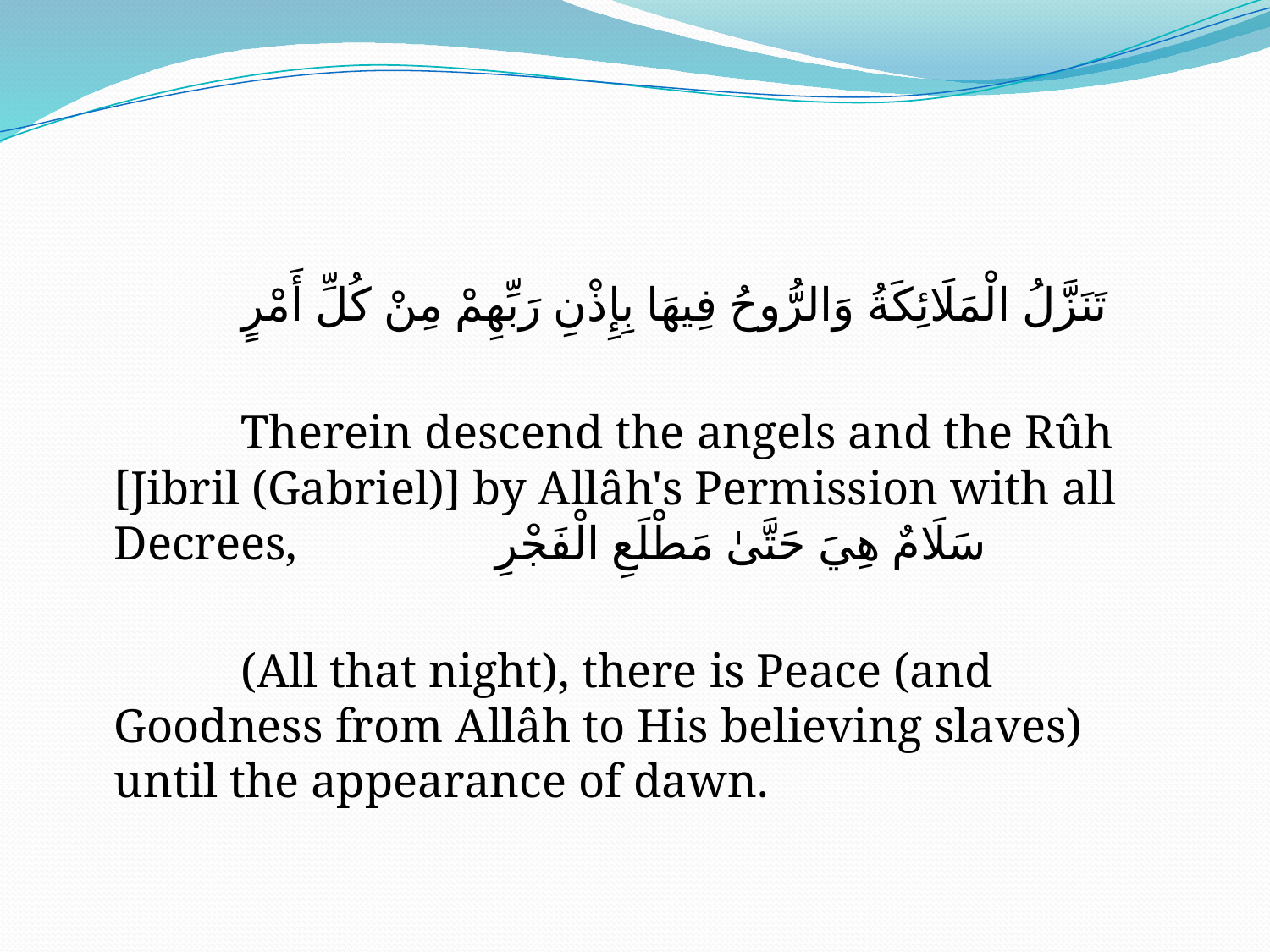

تَنَزَّلُ الْمَلَائِكَةُ وَالرُّوحُ فِيهَا بِإِذْنِ رَبِّهِمْ مِنْ كُلِّ أَمْرٍ

		Therein descend the angels and the Rûh [Jibril (Gabriel)] by Allâh's Permission with all Decrees, 		سَلَامٌ هِيَ حَتَّىٰ مَطْلَعِ الْفَجْرِ

		(All that night), there is Peace (and Goodness from Allâh to His believing slaves) until the appearance of dawn.